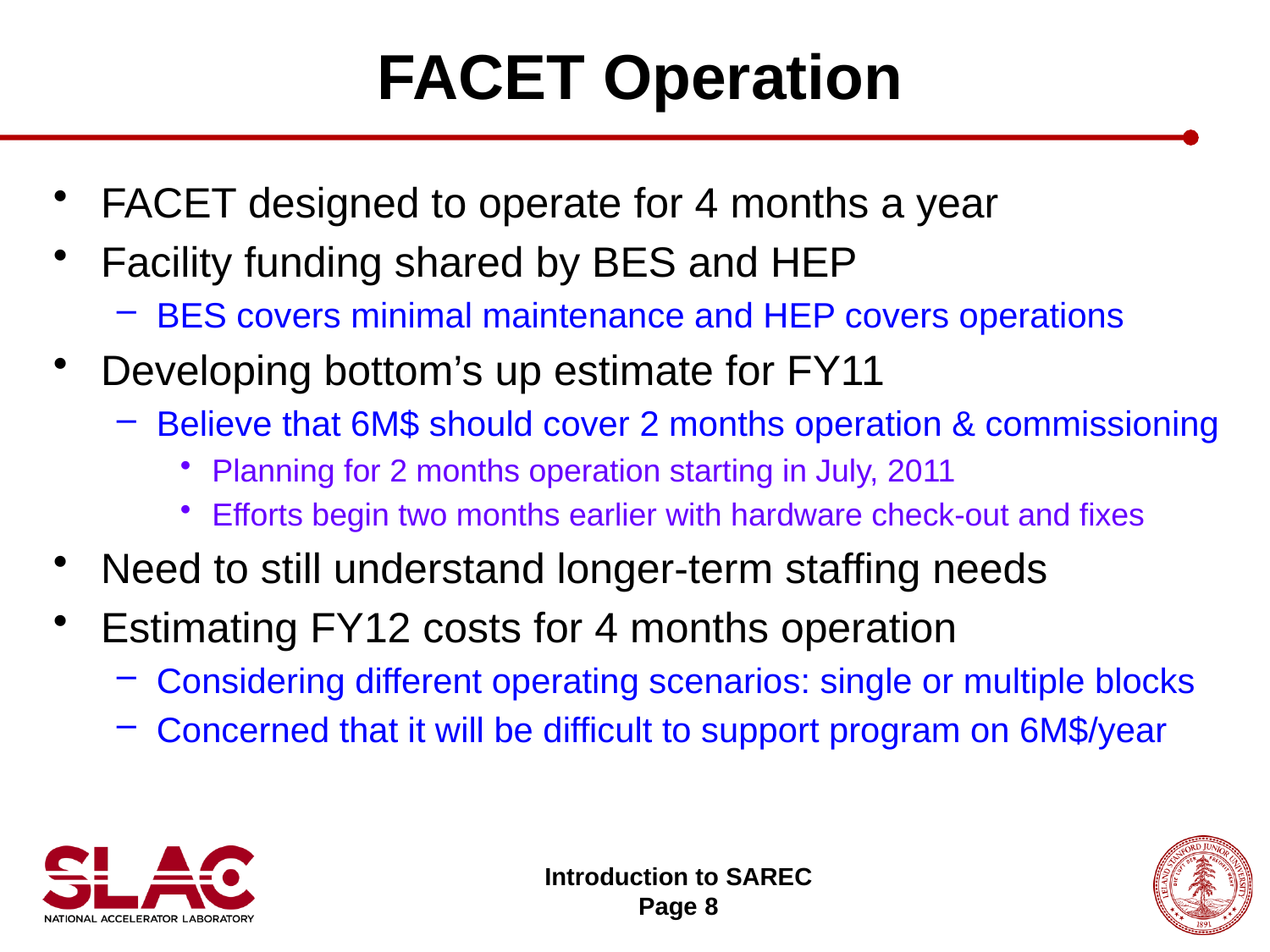

# FACET Operation
FACET designed to operate for 4 months a year
Facility funding shared by BES and HEP
BES covers minimal maintenance and HEP covers operations
Developing bottom’s up estimate for FY11
Believe that 6M$ should cover 2 months operation & commissioning
Planning for 2 months operation starting in July, 2011
Efforts begin two months earlier with hardware check-out and fixes
Need to still understand longer-term staffing needs
Estimating FY12 costs for 4 months operation
Considering different operating scenarios: single or multiple blocks
Concerned that it will be difficult to support program on 6M$/year

Introduction to SAREC
Page 8